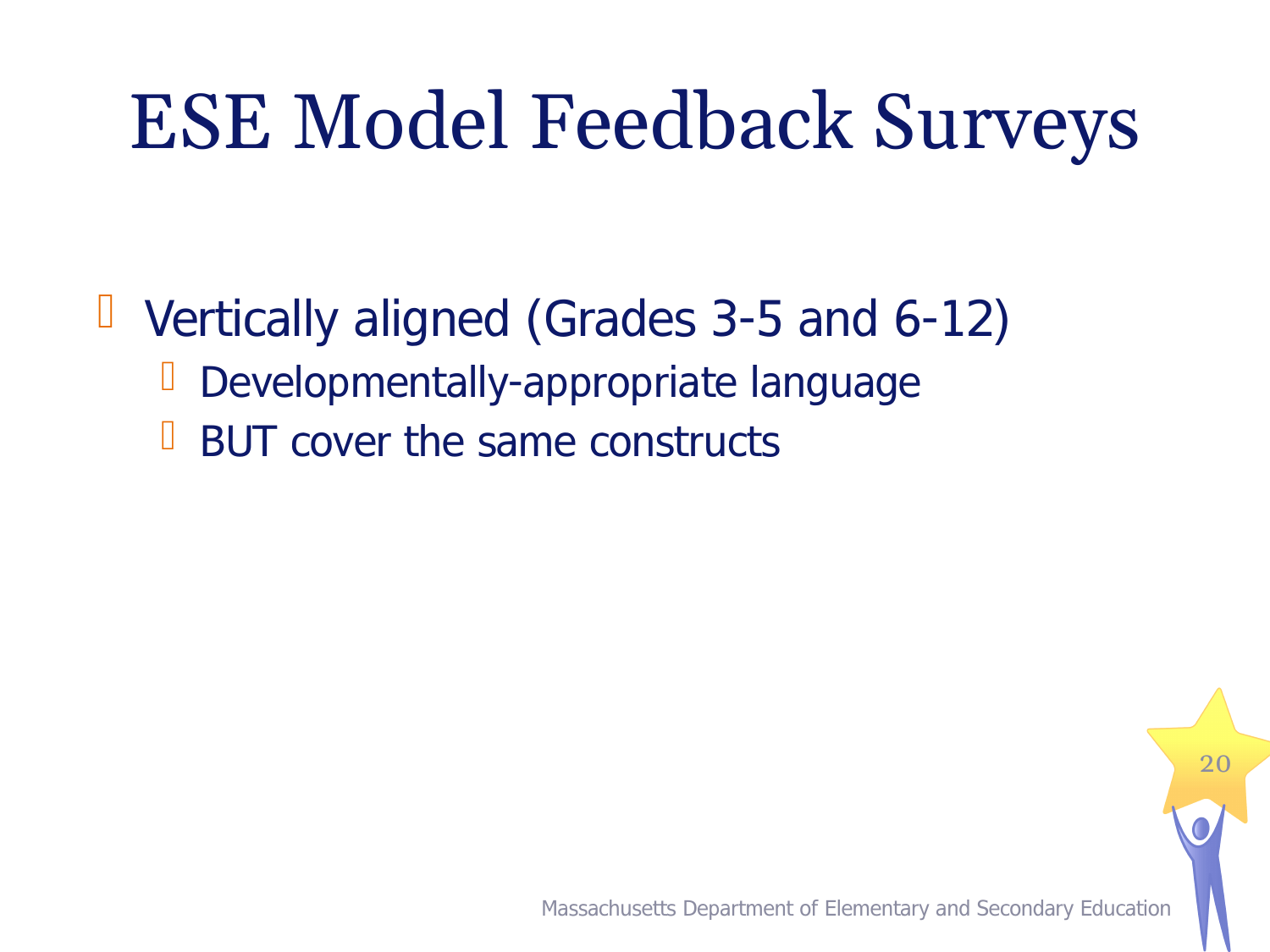

# ESE Model Feedback Surveys

Vertically aligned (Grades 3-5 and 6-12)
Developmentally-appropriate language
BUT cover the same constructs

20
Massachusetts Department of Elementary and Secondary Education